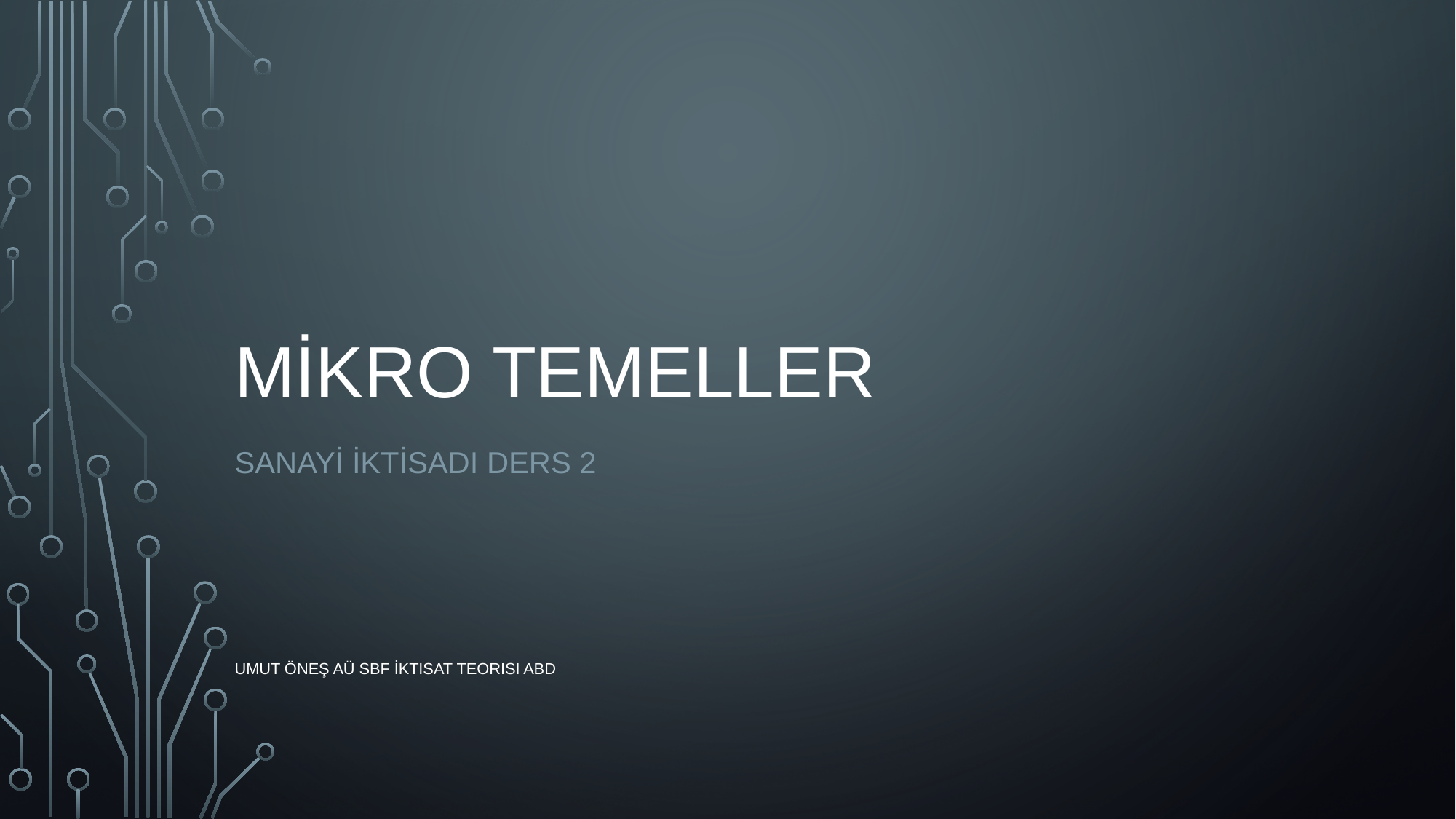

# MİKRO TEMELLER
Sanayi İktisadı Ders 2
Umut Öneş AÜ SBF İktisat Teorisi ABD